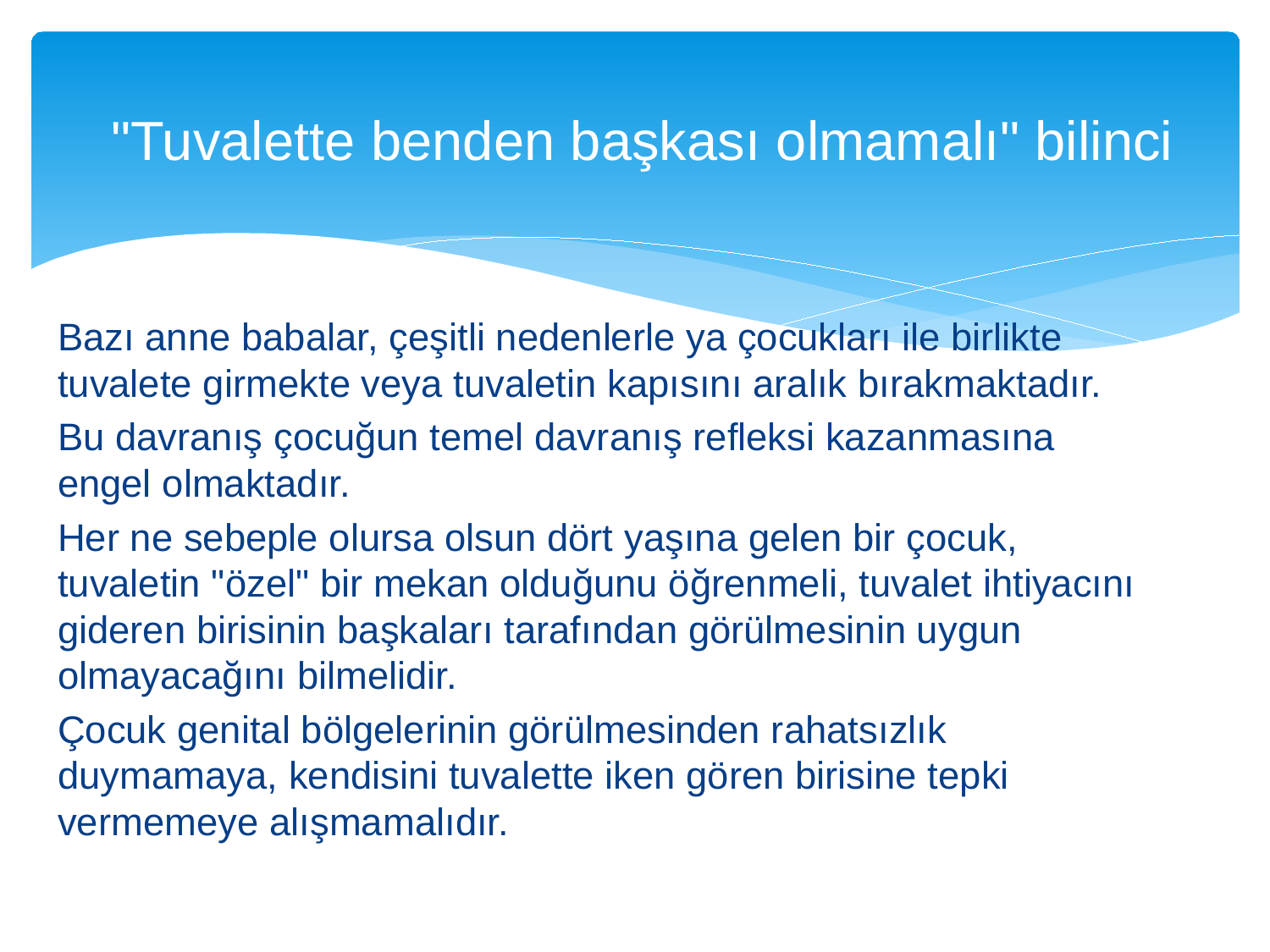

# "Tuvalette benden başkası olmamalı" bilinci
Bazı anne babalar, çeşitli nedenlerle ya çocukları ile birlikte tuvalete girmekte veya tuvaletin kapısını aralık bırakmaktadır.
Bu davranış çocuğun temel davranış refleksi kazanmasına engel olmaktadır.
Her ne sebeple olursa olsun dört yaşına gelen bir çocuk, tuvaletin "özel" bir mekan olduğunu öğrenmeli, tuvalet ihtiyacını gideren birisinin başkaları tarafından görülmesinin uygun olmayacağını bilmelidir.
Çocuk genital bölgelerinin görülmesinden rahatsızlık duymamaya, kendisini tuvalette iken gören birisine tepki vermemeye alışmamalıdır.